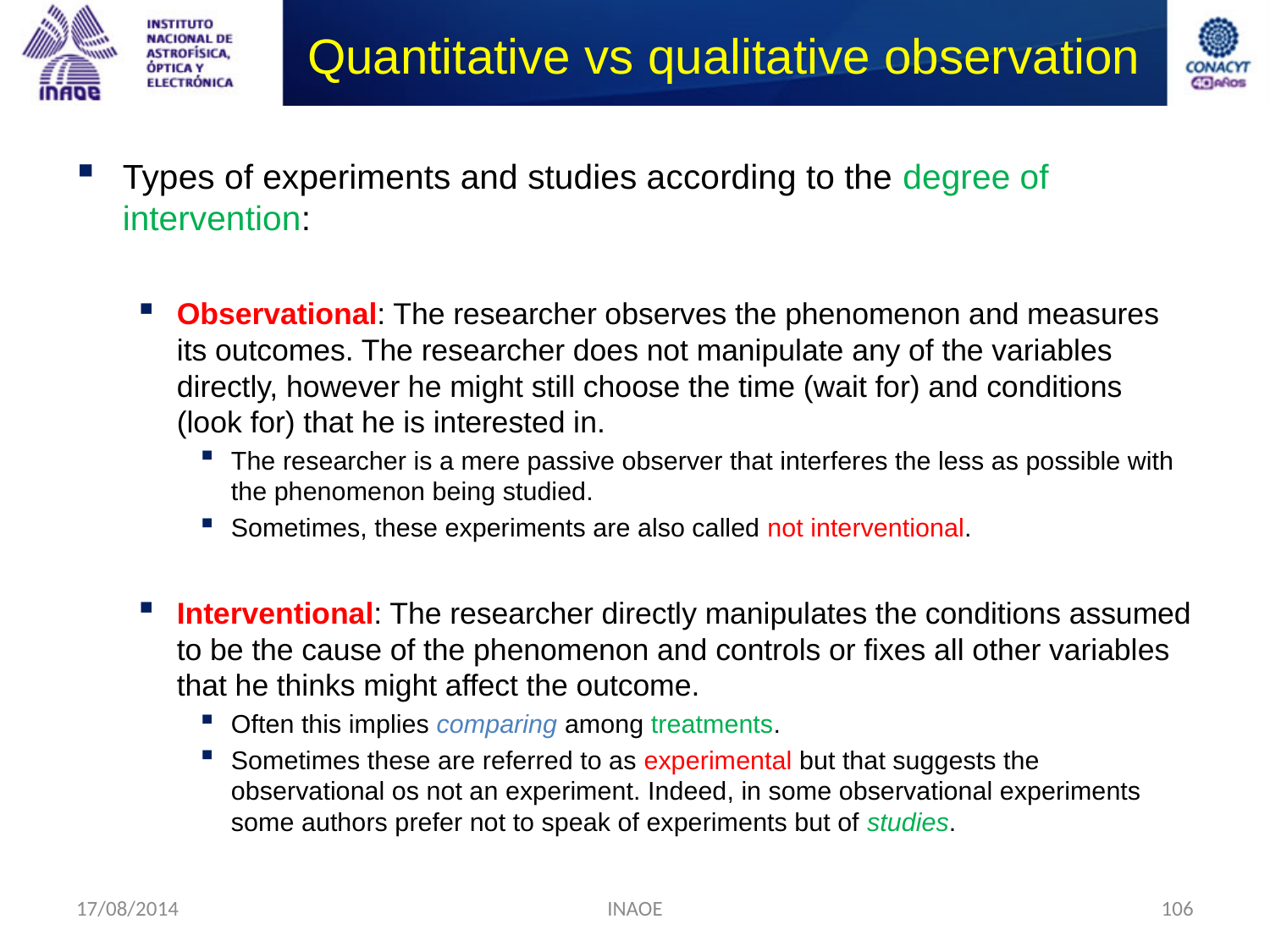

# Quantitative vs qualitative observation
Types of experiments and studies according to the degree of intervention:

Observational: The researcher observes the phenomenon and measures its outcomes. The researcher does not manipulate any of the variables directly, however he might still choose the time (wait for) and conditions (look for) that he is interested in.
The researcher is a mere passive observer that interferes the less as possible with the phenomenon being studied.
Sometimes, these experiments are also called not interventional.

Interventional: The researcher directly manipulates the conditions assumed to be the cause of the phenomenon and controls or fixes all other variables that he thinks might affect the outcome.
Often this implies comparing among treatments.
Sometimes these are referred to as experimental but that suggests the observational os not an experiment. Indeed, in some observational experiments some authors prefer not to speak of experiments but of studies.

17/08/2014
INAOE
106